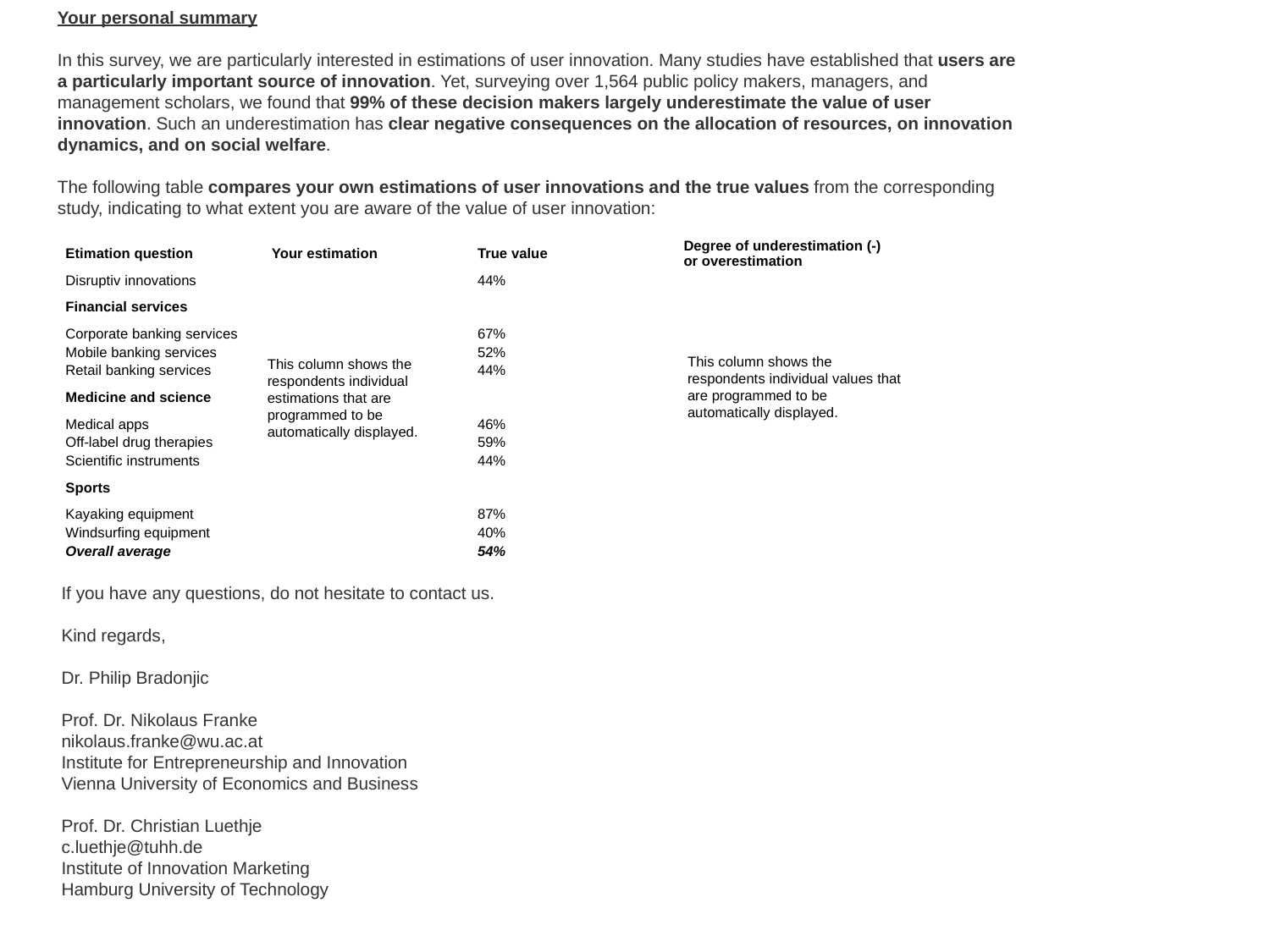

Your personal summary
In this survey, we are particularly interested in estimations of user innovation. Many studies have established that users are a particularly important source of innovation. Yet, surveying over 1,564 public policy makers, managers, and management scholars, we found that 99% of these decision makers largely underestimate the value of user innovation. Such an underestimation has clear negative consequences on the allocation of resources, on innovation dynamics, and on social welfare. 
The following table compares your own estimations of user innovations and the true values from the corresponding study, indicating to what extent you are aware of the value of user innovation:
| Etimation question | Your estimation | True value | Degree of underestimation (-) or overestimation |
| --- | --- | --- | --- |
| Disruptiv innovations |  | 44% |  |
| Financial services |  |  |  |
| Corporate banking services |  | 67% |  |
| Mobile banking services |  | 52% |  |
| Retail banking services |  | 44% |  |
| Medicine and science |  |  |  |
| Medical apps |  | 46% |  |
| Off-label drug therapies |  | 59% |  |
| Scientific instruments |  | 44% |  |
| Sports |  |  |  |
| Kayaking equipment |  | 87% |  |
| Windsurfing equipment |  | 40% |  |
| Overall average |  | 54% |  |
This column shows the respondents individual values that are programmed to be automatically displayed.
This column shows the respondents individual estimations that are programmed to be automatically displayed.
If you have any questions, do not hesitate to contact us.
Kind regards,
Dr. Philip Bradonjic
Prof. Dr. Nikolaus Franke
nikolaus.franke@wu.ac.at
Institute for Entrepreneurship and Innovation
Vienna University of Economics and Business
Prof. Dr. Christian Luethje
c.luethje@tuhh.de
Institute of Innovation Marketing
Hamburg University of Technology